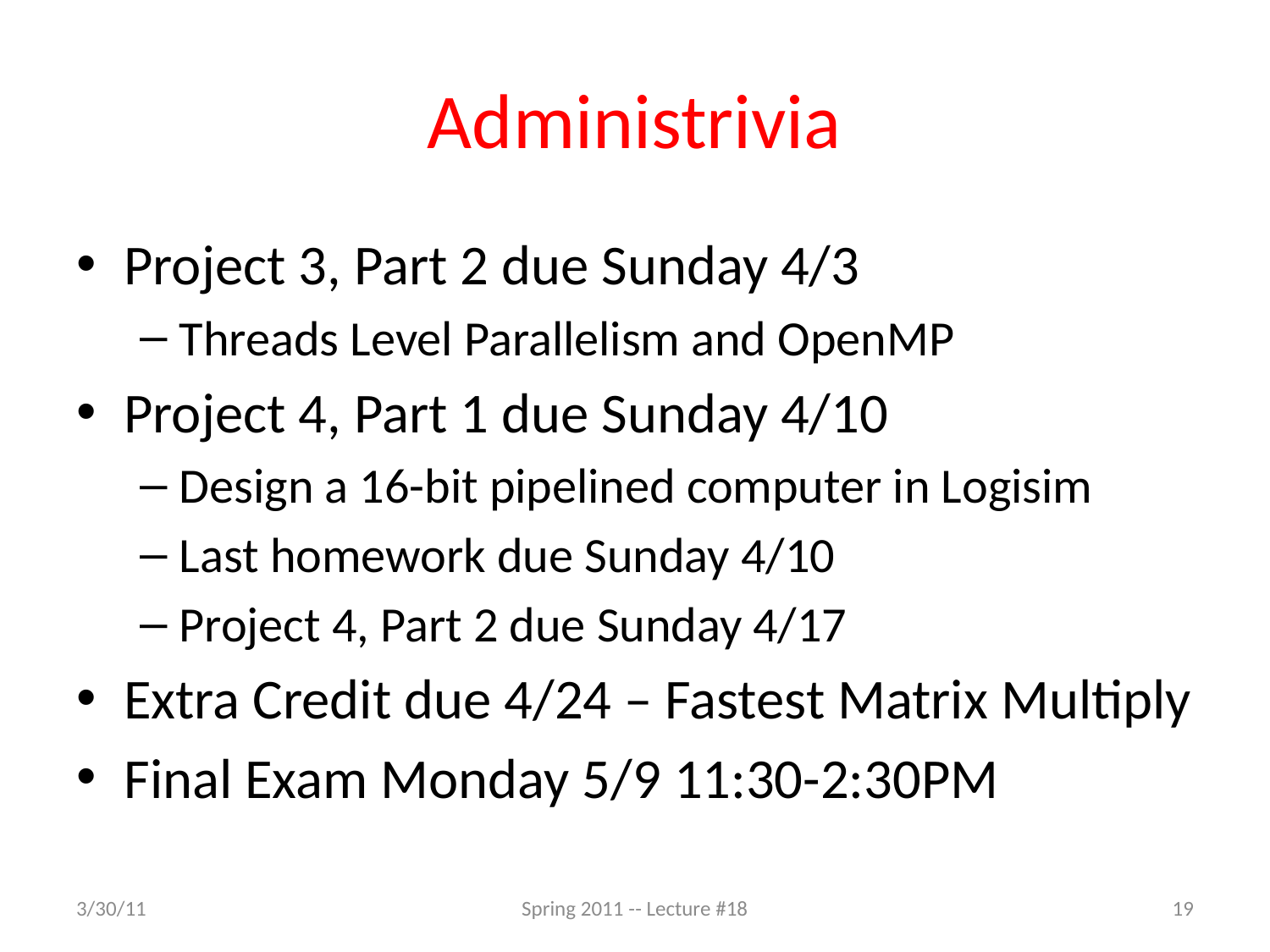

# Administrivia
Project 3, Part 2 due Sunday 4/3
Threads Level Parallelism and OpenMP
Project 4, Part 1 due Sunday 4/10
Design a 16-bit pipelined computer in Logisim
Last homework due Sunday 4/10
Project 4, Part 2 due Sunday 4/17
Extra Credit due 4/24 – Fastest Matrix Multiply
Final Exam Monday 5/9 11:30-2:30PM

3/30/11
Spring 2011 -- Lecture #18
19